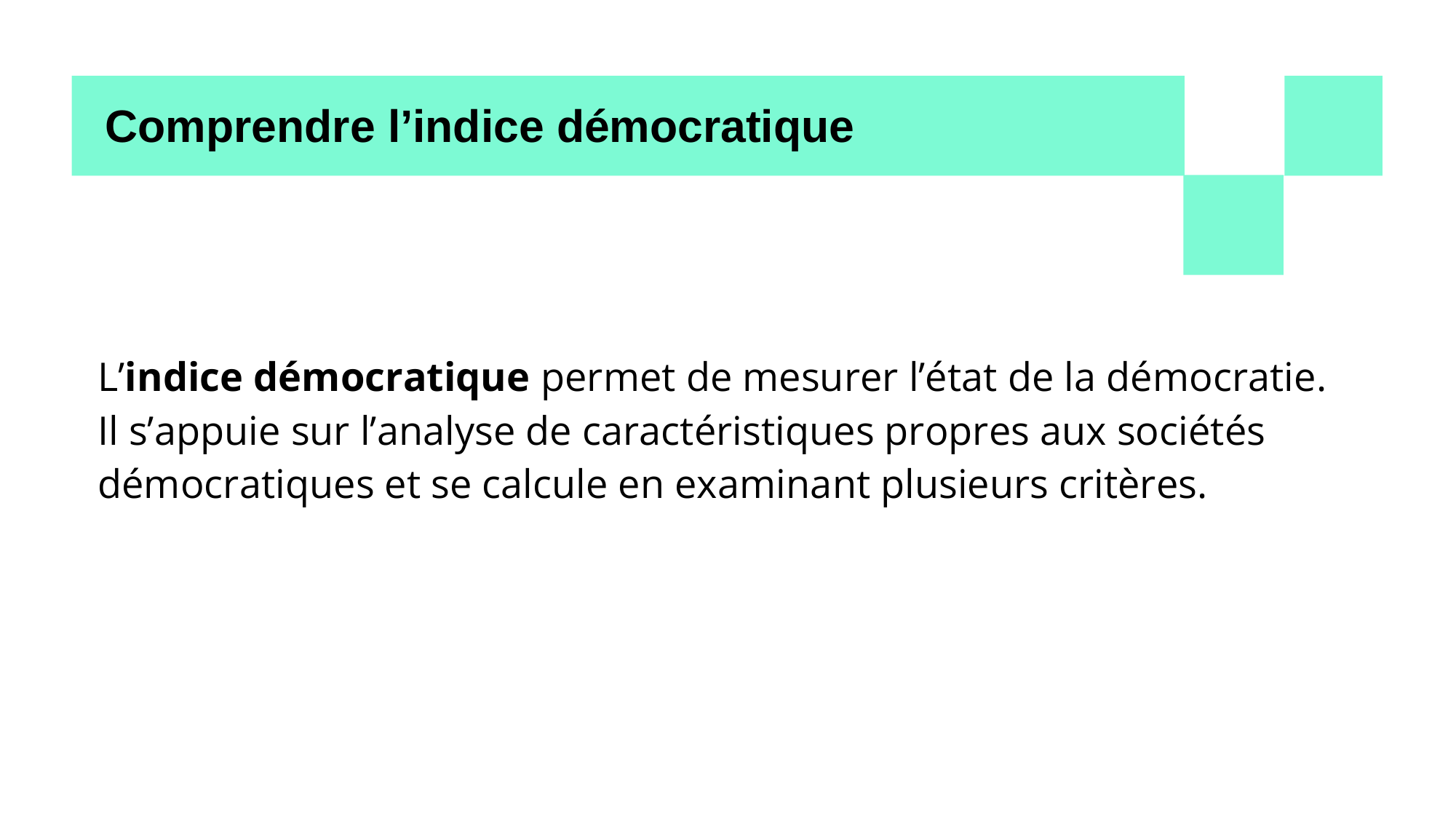

Comprendre l’indice démocratique

L’indice démocratique permet de mesurer l’état de la démocratie.
Il s’appuie sur l’analyse de caractéristiques propres aux sociétés démocratiques et se calcule en examinant plusieurs critères.